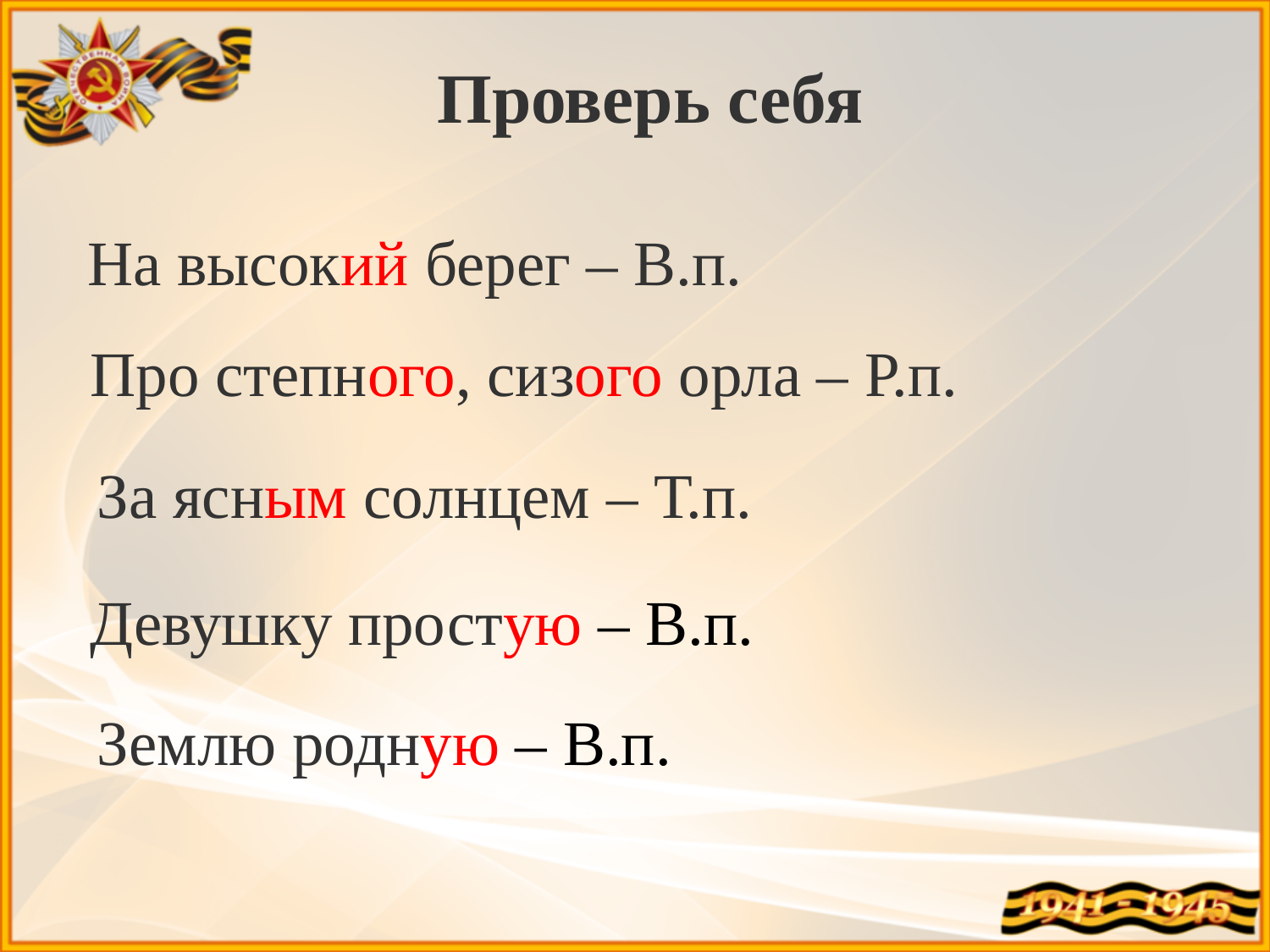

Проверь себя
На высокий берег – В.п.
Про степного, сизого орла – Р.п.
За ясным солнцем – Т.п.
Девушку простую – В.п.
Землю родную – В.п.